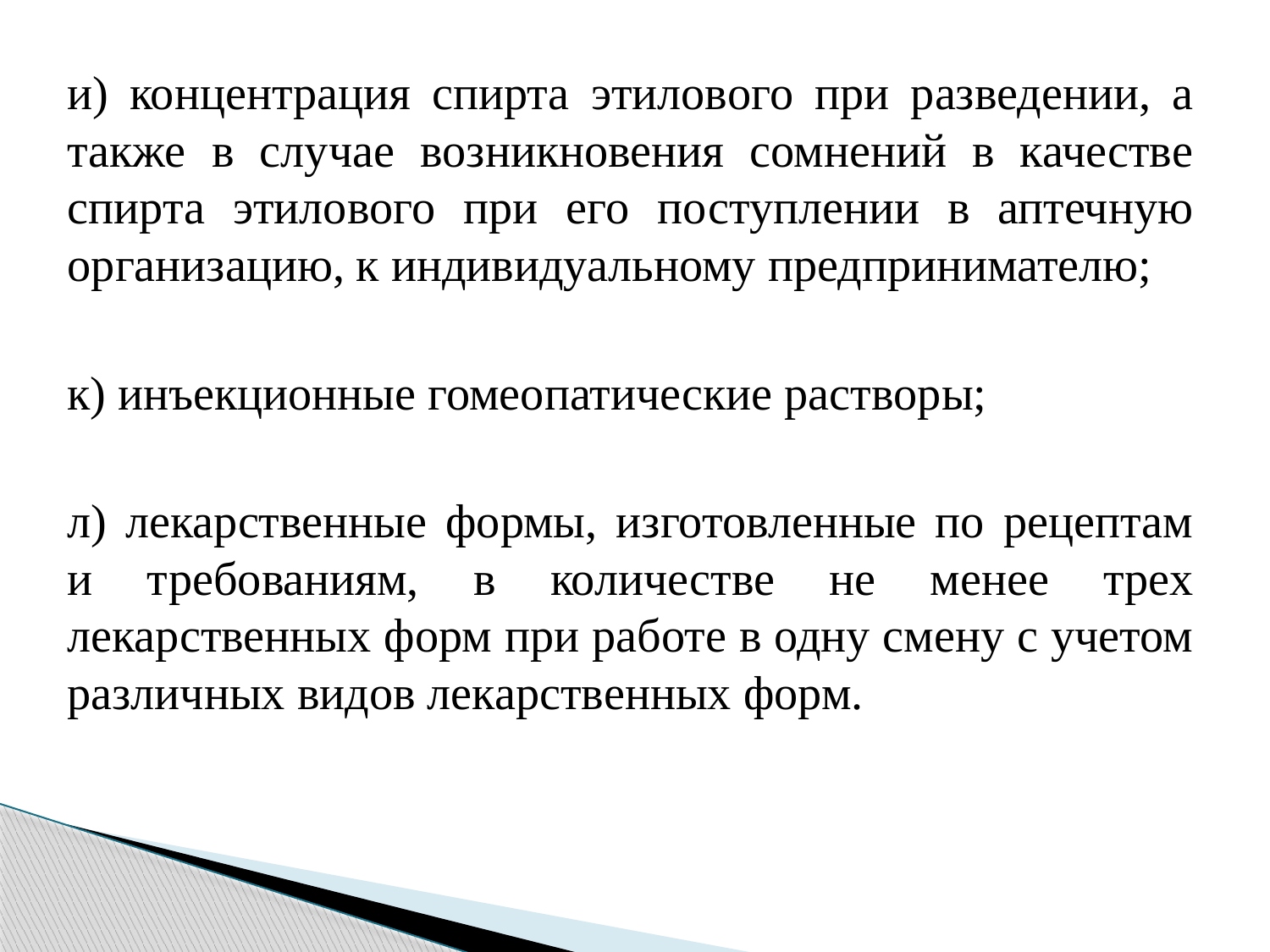

и) концентрация спирта этилового при разведении, а также в случае возникновения сомнений в качестве спирта этилового при его поступлении в аптечную организацию, к индивидуальному предпринимателю;

к) инъекционные гомеопатические растворы;

л) лекарственные формы, изготовленные по рецептам и требованиям, в количестве не менее трех лекарственных форм при работе в одну смену с учетом различных видов лекарственных форм.